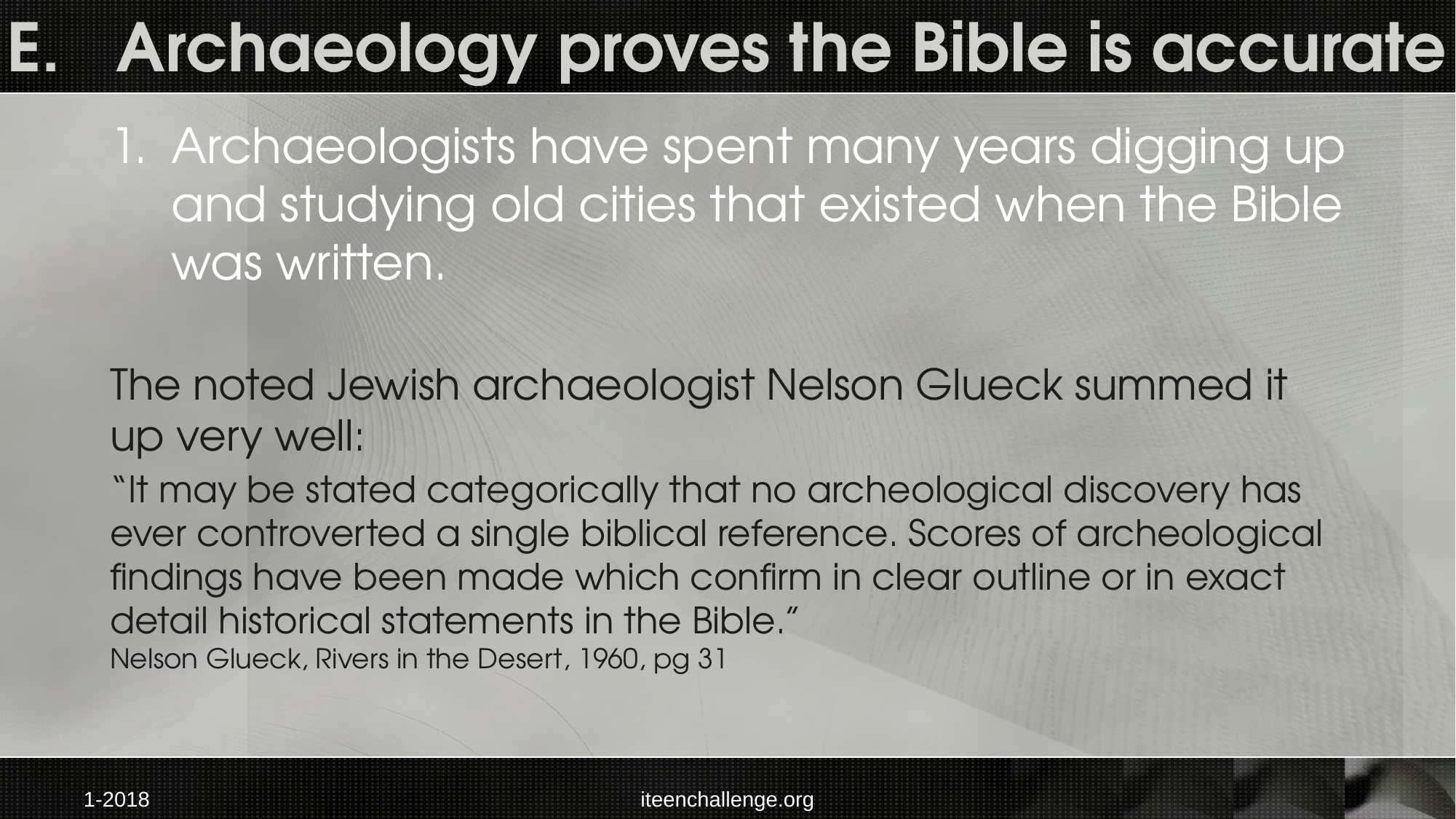

# E.	Archaeology proves the Bible is accurate
Archaeologists have spent many years digging up and studying old cities that existed when the Bible was written.

The noted Jewish archaeologist Nelson Glueck summed it up very well:
“It may be stated categorically that no archeological discovery has ever controverted a single biblical reference. Scores of archeological findings have been made which confirm in clear outline or in exact detail historical statements in the Bible.”
Nelson Glueck, Rivers in the Desert, 1960, pg 31
1-2018
iteenchallenge.org